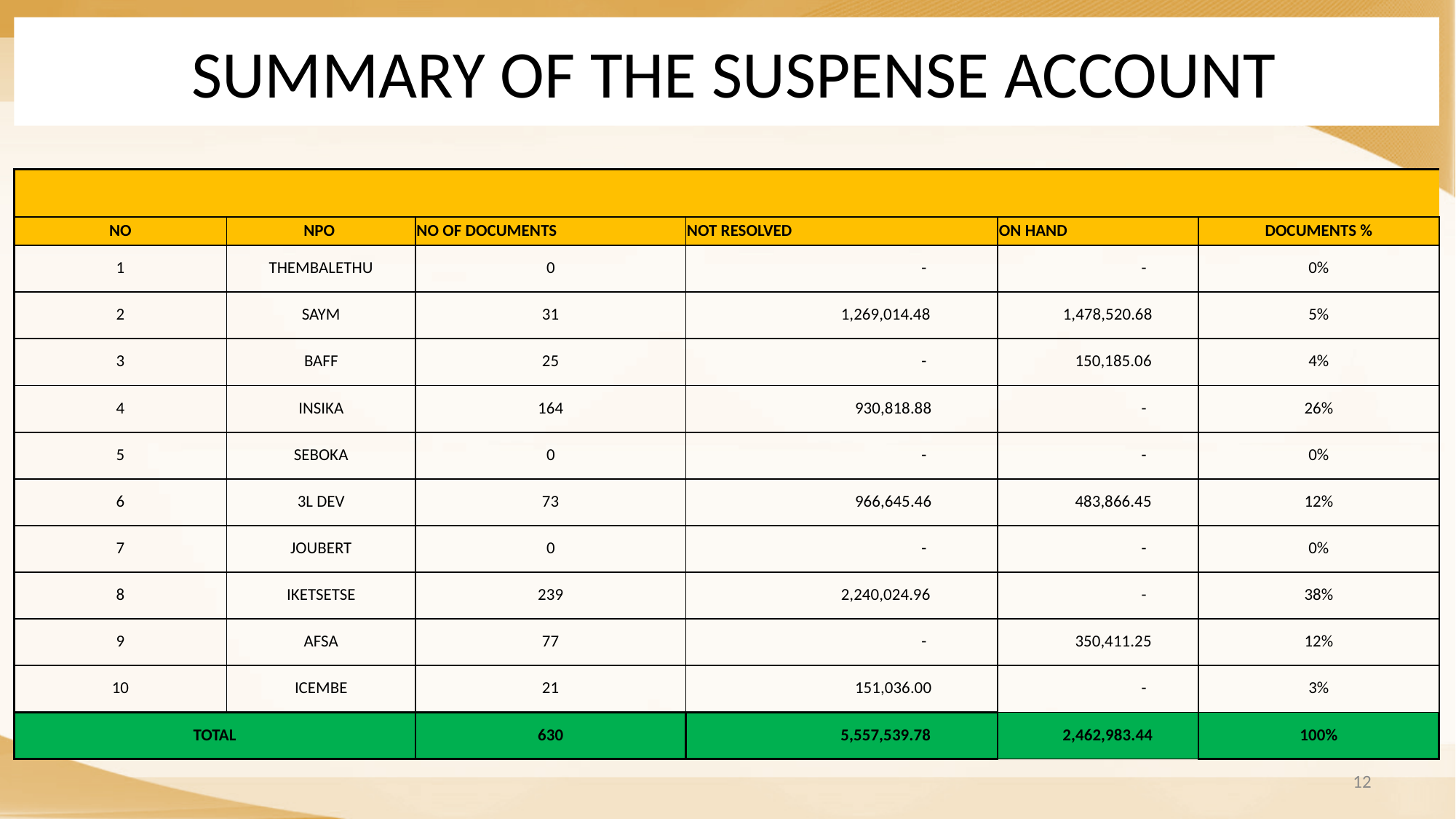

# SUMMARY OF THE SUSPENSE ACCOUNT
|  |  |  |  |  |  |
| --- | --- | --- | --- | --- | --- |
| NO | NPO | NO OF DOCUMENTS | NOT RESOLVED | ON HAND | DOCUMENTS % |
| 1 | THEMBALETHU | 0 | - | - | 0% |
| 2 | SAYM | 31 | 1,269,014.48 | 1,478,520.68 | 5% |
| 3 | BAFF | 25 | - | 150,185.06 | 4% |
| 4 | INSIKA | 164 | 930,818.88 | - | 26% |
| 5 | SEBOKA | 0 | - | - | 0% |
| 6 | 3L DEV | 73 | 966,645.46 | 483,866.45 | 12% |
| 7 | JOUBERT | 0 | - | - | 0% |
| 8 | IKETSETSE | 239 | 2,240,024.96 | - | 38% |
| 9 | AFSA | 77 | - | 350,411.25 | 12% |
| 10 | ICEMBE | 21 | 151,036.00 | - | 3% |
| TOTAL |  | 630 | 5,557,539.78 | 2,462,983.44 | 100% |
12